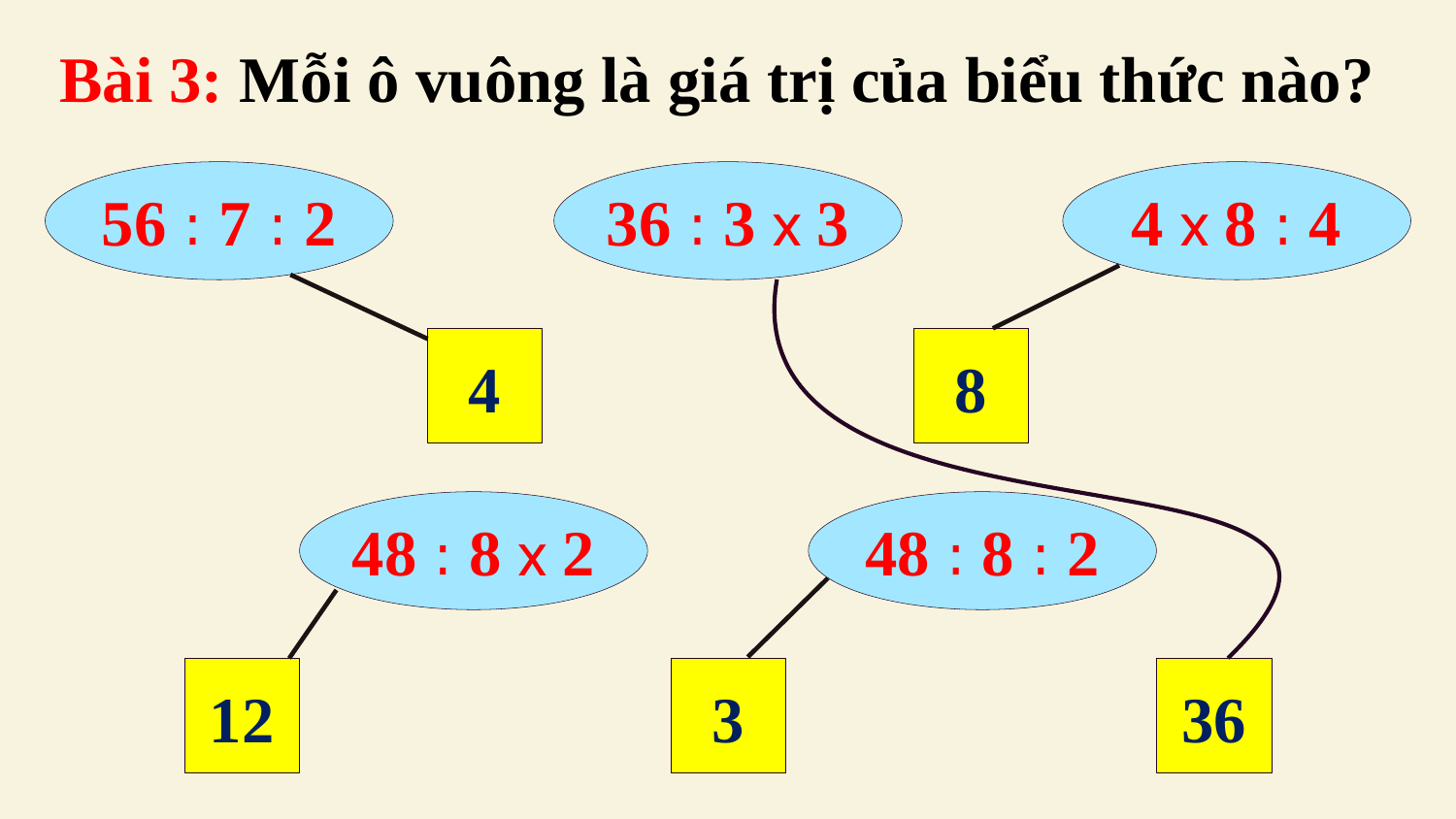

Bài 3: Mỗi ô vuông là giá trị của biểu thức nào?

56 : 7 : 2

36 : 3 x 3

4 x 8 : 4

4

8

48 : 8 x 2

48 : 8 : 2

12

3

36